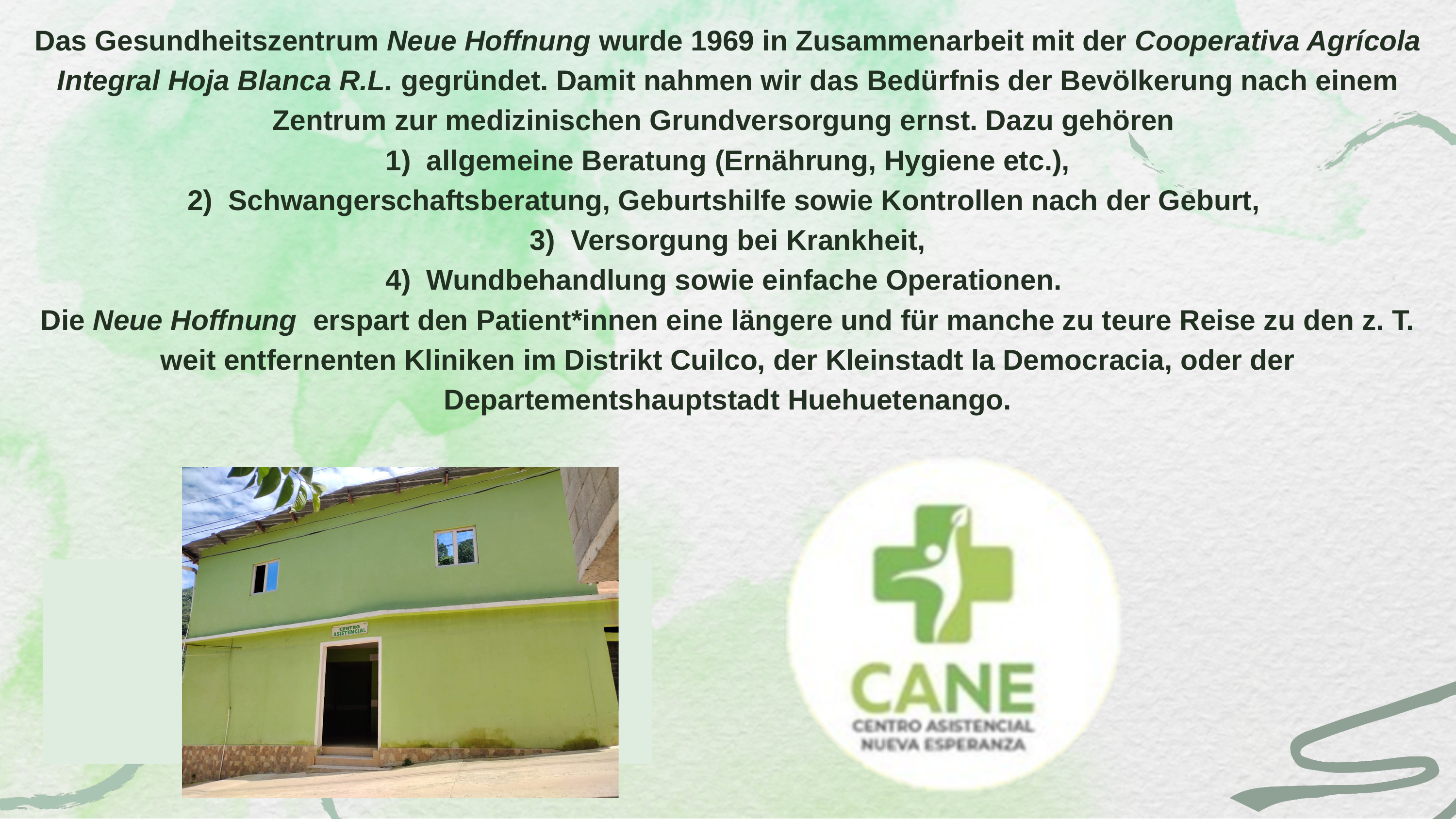

Das Gesundheitszentrum Neue Hoffnung wurde 1969 in Zusammenarbeit mit der Cooperativa Agrícola Integral Hoja Blanca R.L. gegründet. Damit nahmen wir das Bedürfnis der Bevölkerung nach einem Zentrum zur medizinischen Grundversorgung ernst. Dazu gehören
allgemeine Beratung (Ernährung, Hygiene etc.),
Schwangerschaftsberatung, Geburtshilfe sowie Kontrollen nach der Geburt,
Versorgung bei Krankheit,
Wundbehandlung sowie einfache Operationen.
Die Neue Hoffnung  erspart den Patient*innen eine längere und für manche zu teure Reise zu den z. T. weit entfernenten Kliniken im Distrikt Cuilco, der Kleinstadt la Democracia, oder der Departementshauptstadt Huehuetenango.